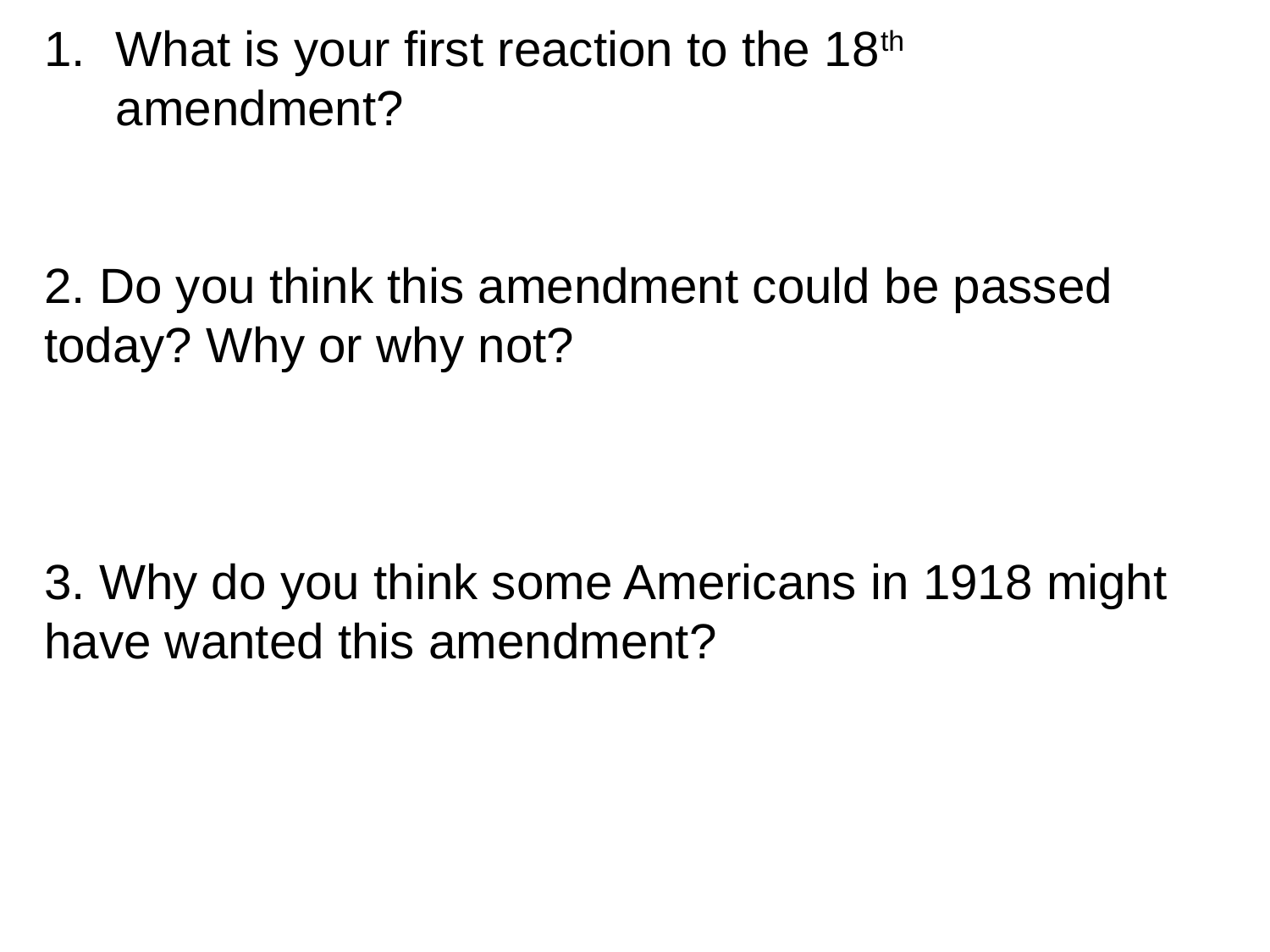

What is your first reaction to the 18th amendment?

2. Do you think this amendment could be passed today? Why or why not?

3. Why do you think some Americans in 1918 might have wanted this amendment?